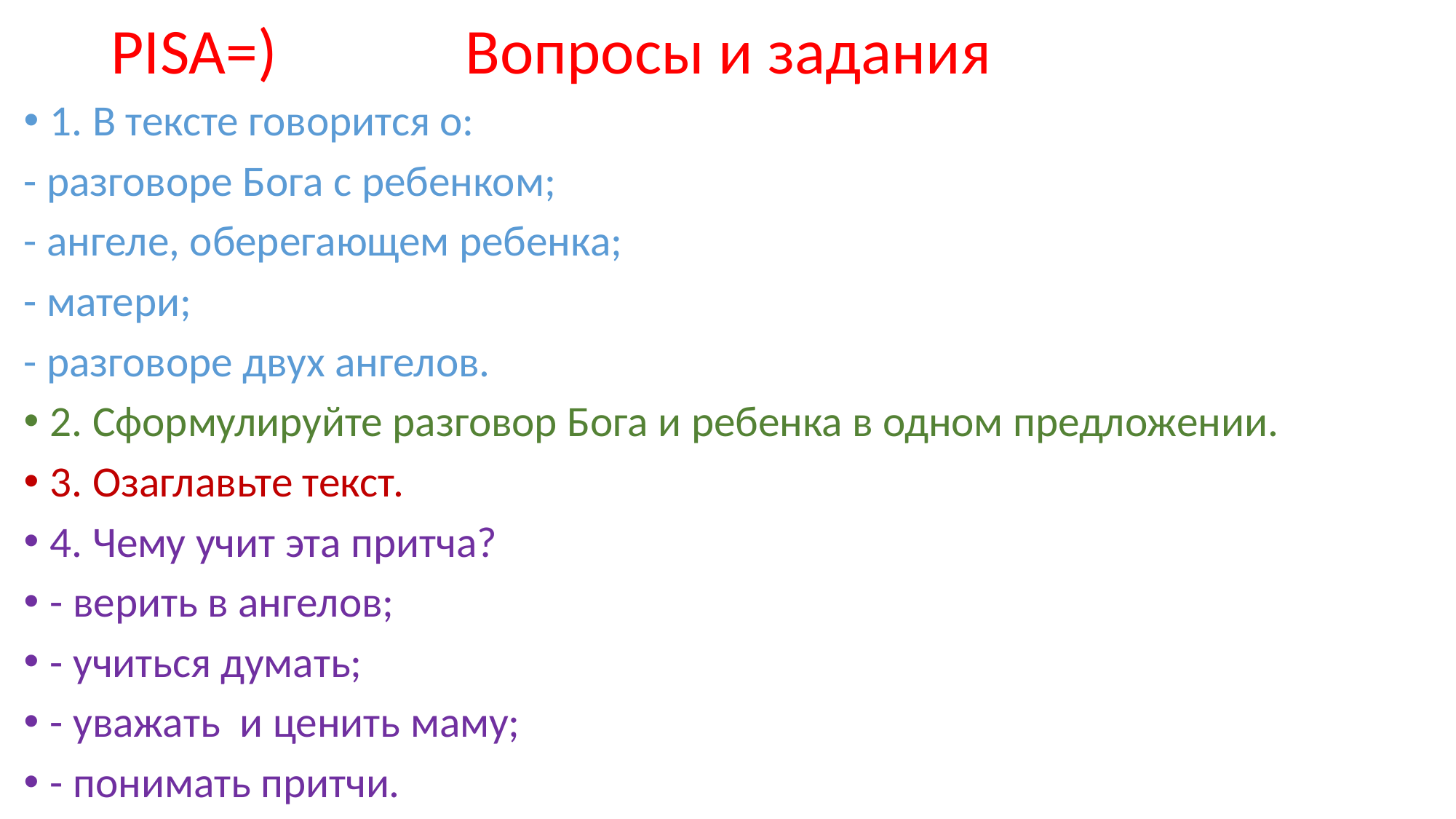

# PISA=)             Вопросы и задания
1. В тексте говорится о:
- разговоре Бога с ребенком;
- ангеле, оберегающем ребенка;
- матери;
- разговоре двух ангелов.
2. Сформулируйте разговор Бога и ребенка в одном предложении.
3. Озаглавьте текст.
4. Чему учит эта притча?
- верить в ангелов;
- учиться думать;
- уважать  и ценить маму;
- понимать притчи.